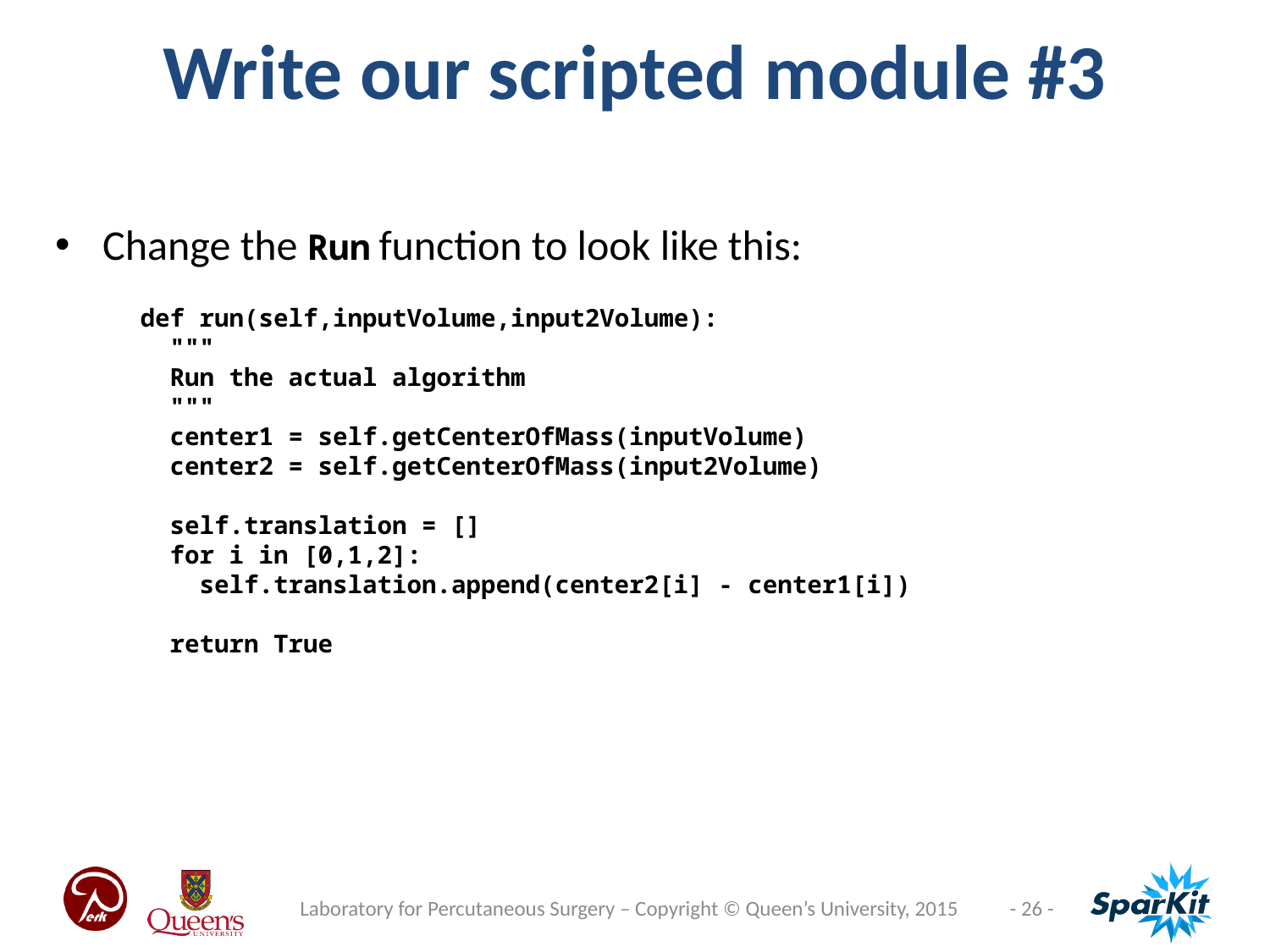

Write our scripted module #3
Change the Run function to look like this:

  def run(self,inputVolume,input2Volume):
    """
    Run the actual algorithm
    """
    center1 = self.getCenterOfMass(inputVolume)
    center2 = self.getCenterOfMass(input2Volume)

    self.translation = []
    for i in [0,1,2]:
      self.translation.append(center2[i] - center1[i])

    return True

Laboratory for Percutaneous Surgery – Copyright © Queen’s University, 2015
- 26 -